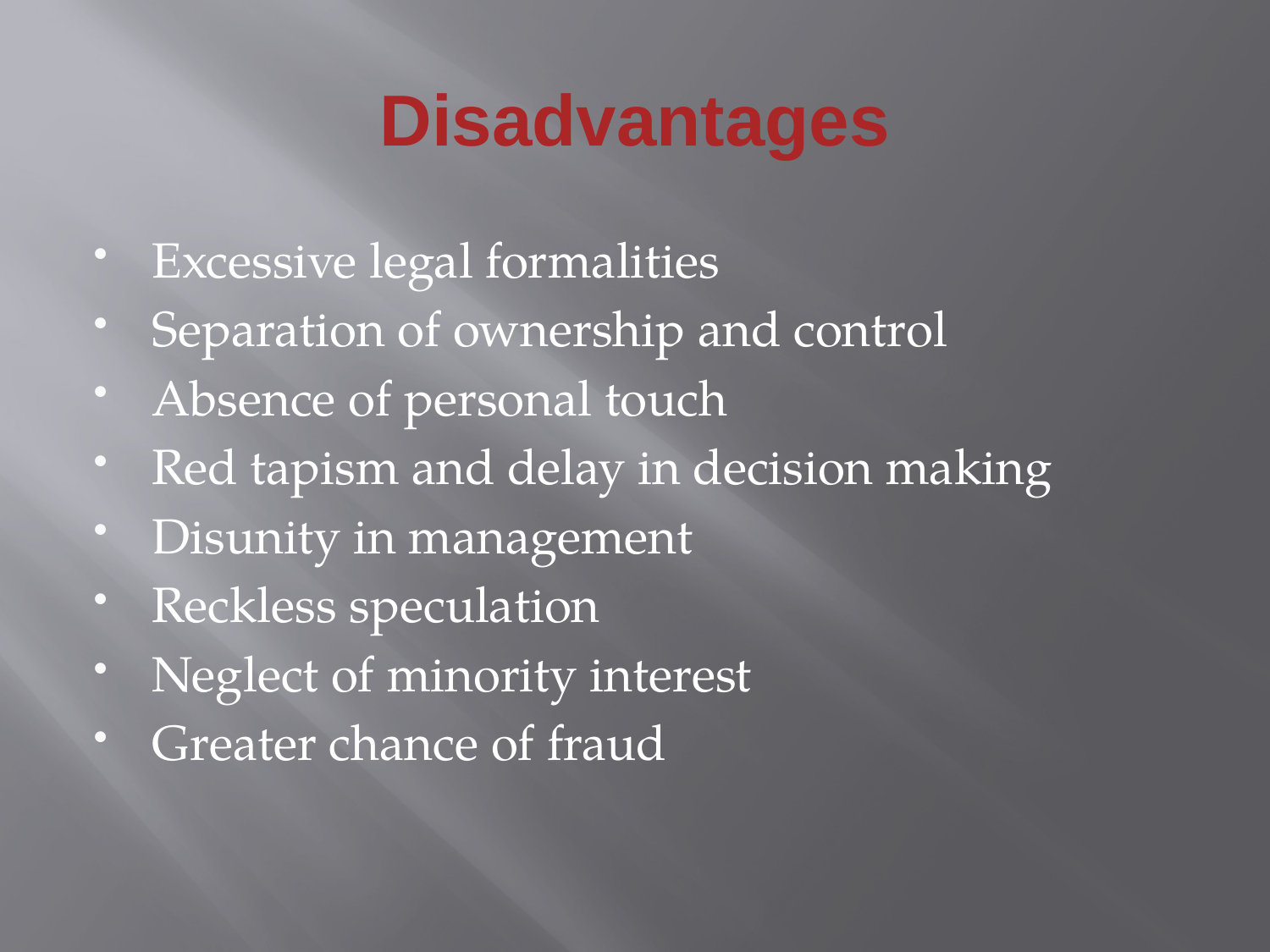

# Disadvantages
Excessive legal formalities
Separation of ownership and control
Absence of personal touch
Red tapism and delay in decision making
Disunity in management
Reckless speculation
Neglect of minority interest
Greater chance of fraud